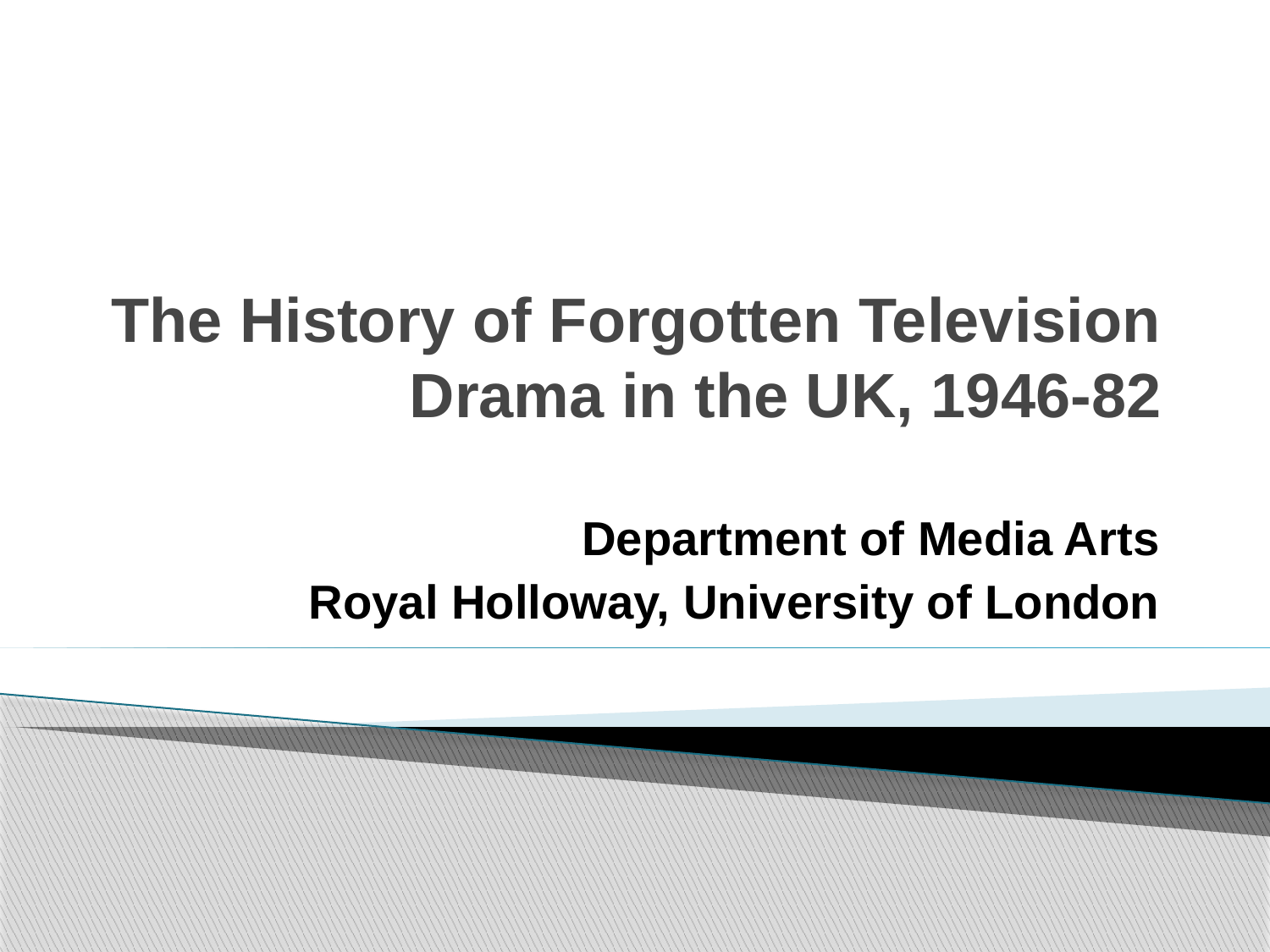

# The History of Forgotten Television Drama in the UK, 1946-82
Department of Media Arts
Royal Holloway, University of London